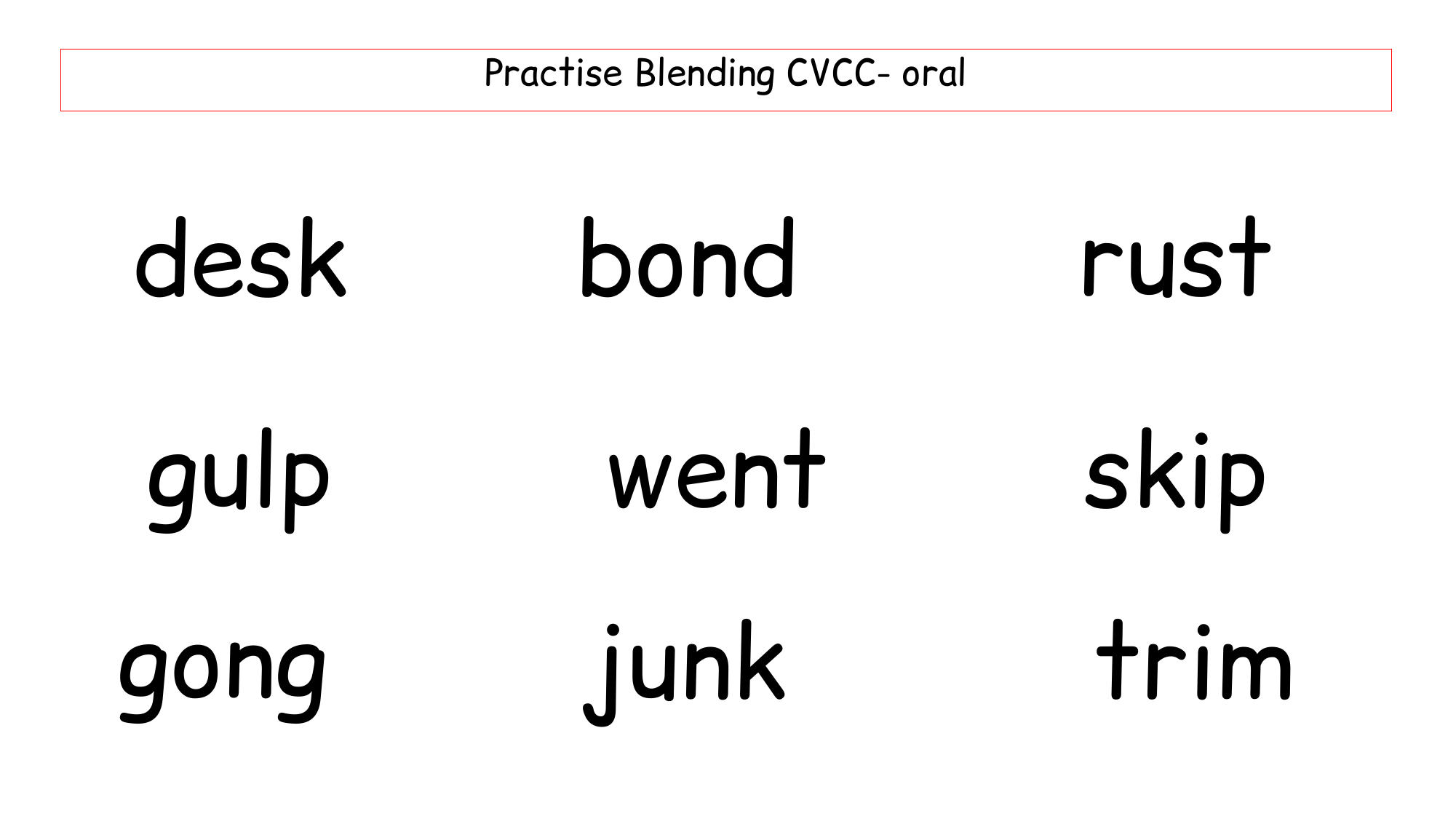

Practise Blending CVCC- oral
rust
desk
bond
gulp
went
skip
gong
junk
trim